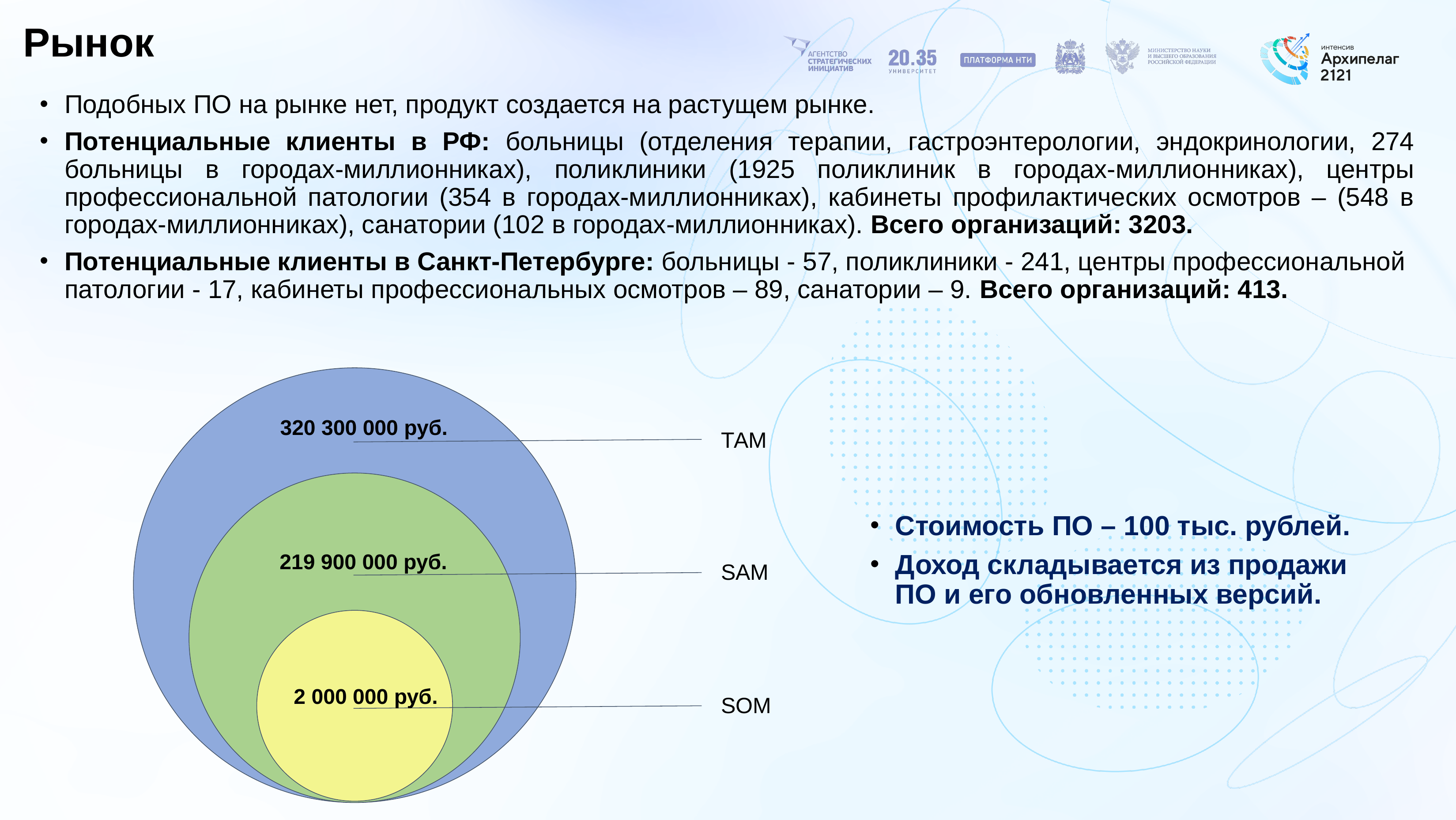

# Рынок
Подобных ПО на рынке нет, продукт создается на растущем рынке.
Потенциальные клиенты в РФ: больницы (отделения терапии, гастроэнтерологии, эндокринологии, 274 больницы в городах-миллионниках), поликлиники (1925 поликлиник в городах-миллионниках), центры профессиональной патологии (354 в городах-миллионниках), кабинеты профилактических осмотров – (548 в городах-миллионниках), санатории (102 в городах-миллионниках). Всего организаций: 3203.
Потенциальные клиенты в Санкт-Петербурге: больницы - 57, поликлиники - 241, центры профессиональной патологии - 17, кабинеты профессиональных осмотров – 89, санатории – 9. Всего организаций: 413.

 320 300 000 руб.

  219 900 000 руб.

2 000 000 руб.
ТАМ
Стоимость ПО – 100 тыс. рублей.
Доход складывается из продажи ПО и его обновленных версий.
SAM
SOM